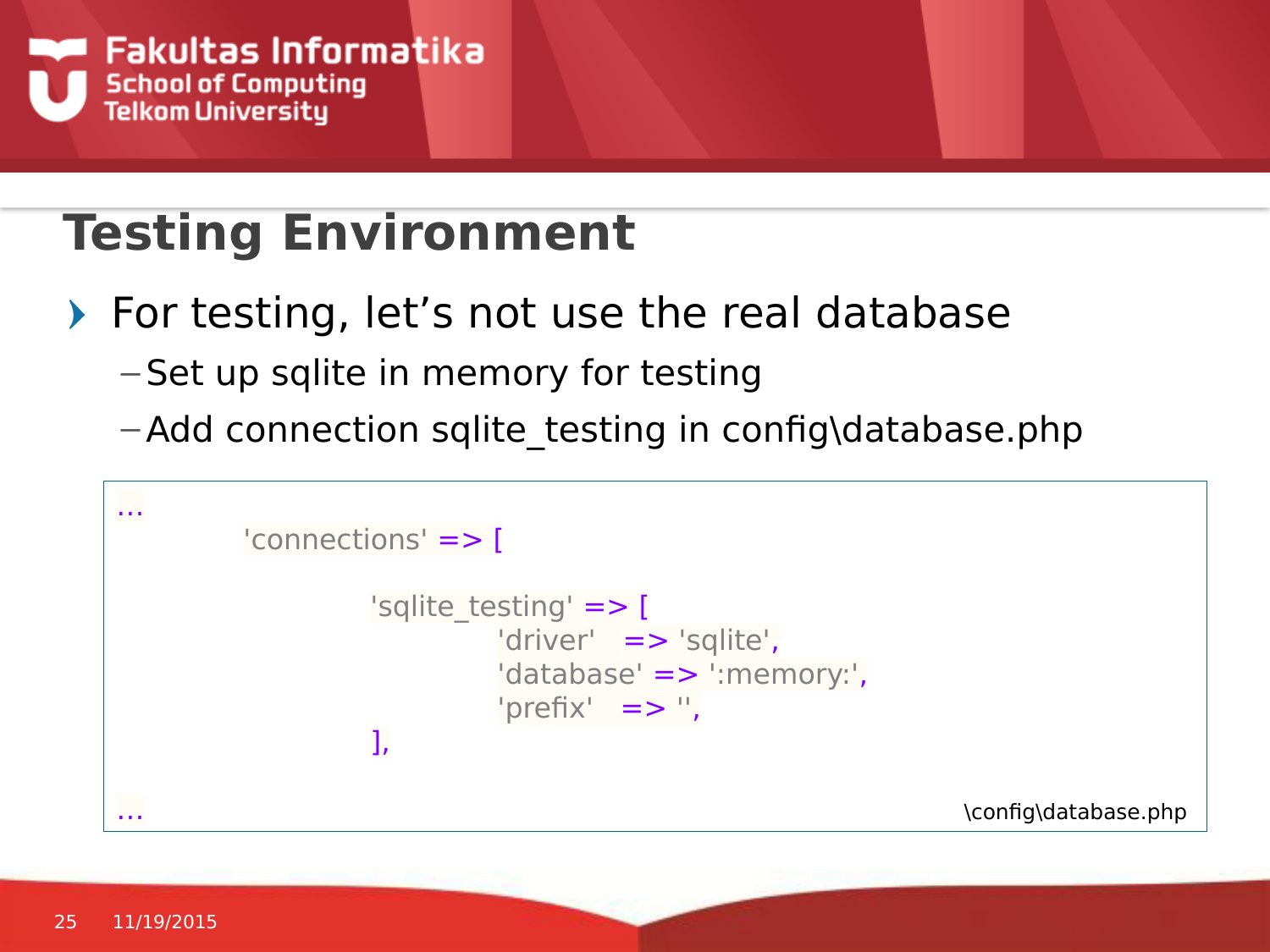

# Testing Environment
For testing, let’s not use the real database
Set up sqlite in memory for testing
Add connection sqlite_testing in config\database.php
…
	'connections' => [

		'sqlite_testing' => [
			'driver'   => 'sqlite',
			'database' => ':memory:',
			'prefix'   => '',
		],

…
\config\database.php

25
11/19/2015